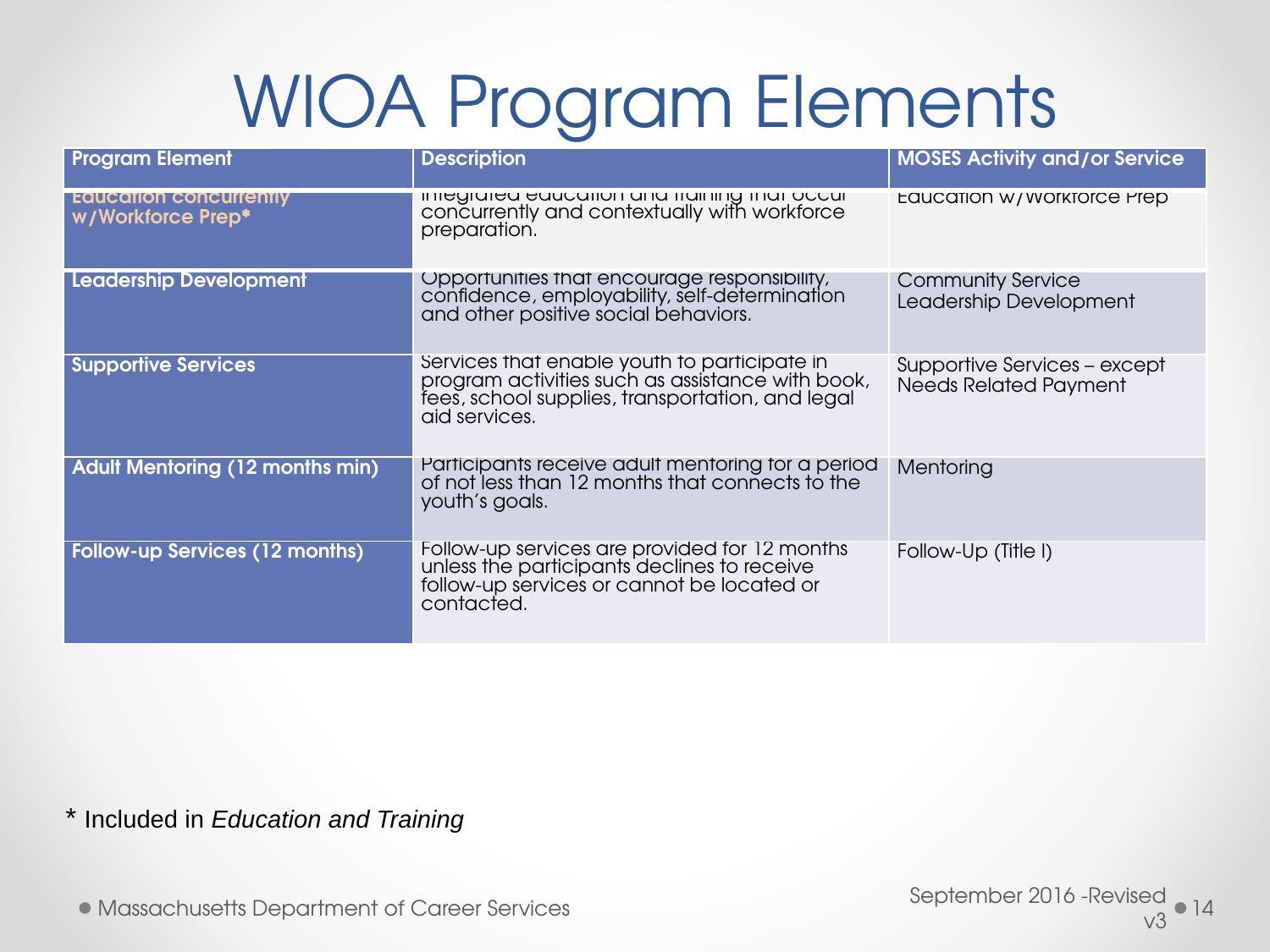

# WIOA Program Elements
| Program Element | Description | MOSES Activity and/or Service |
| --- | --- | --- |
| Education concurrently w/Workforce Prep\* | Integrated education and training that occur concurrently and contextually with workforce preparation. | Education w/Workforce Prep |
| --- | --- | --- |
| Leadership Development | Opportunities that encourage responsibility, confidence, employability, self-determination and other positive social behaviors. | Community Service Leadership Development |
| Supportive Services | Services that enable youth to participate in program activities such as assistance with book, fees, school supplies, transportation, and legal aid services. | Supportive Services – except Needs Related Payment |
| Adult Mentoring (12 months min) | Participants receive adult mentoring for a period of not less than 12 months that connects to the youth’s goals. | Mentoring |
| Follow-up Services (12 months) | Follow-up services are provided for 12 months unless the participants declines to receive follow-up services or cannot be located or contacted. | Follow-Up (Title I) |
* Included in Education and Training
Massachusetts Department of Career Services
September 2016 -Revised v3
14